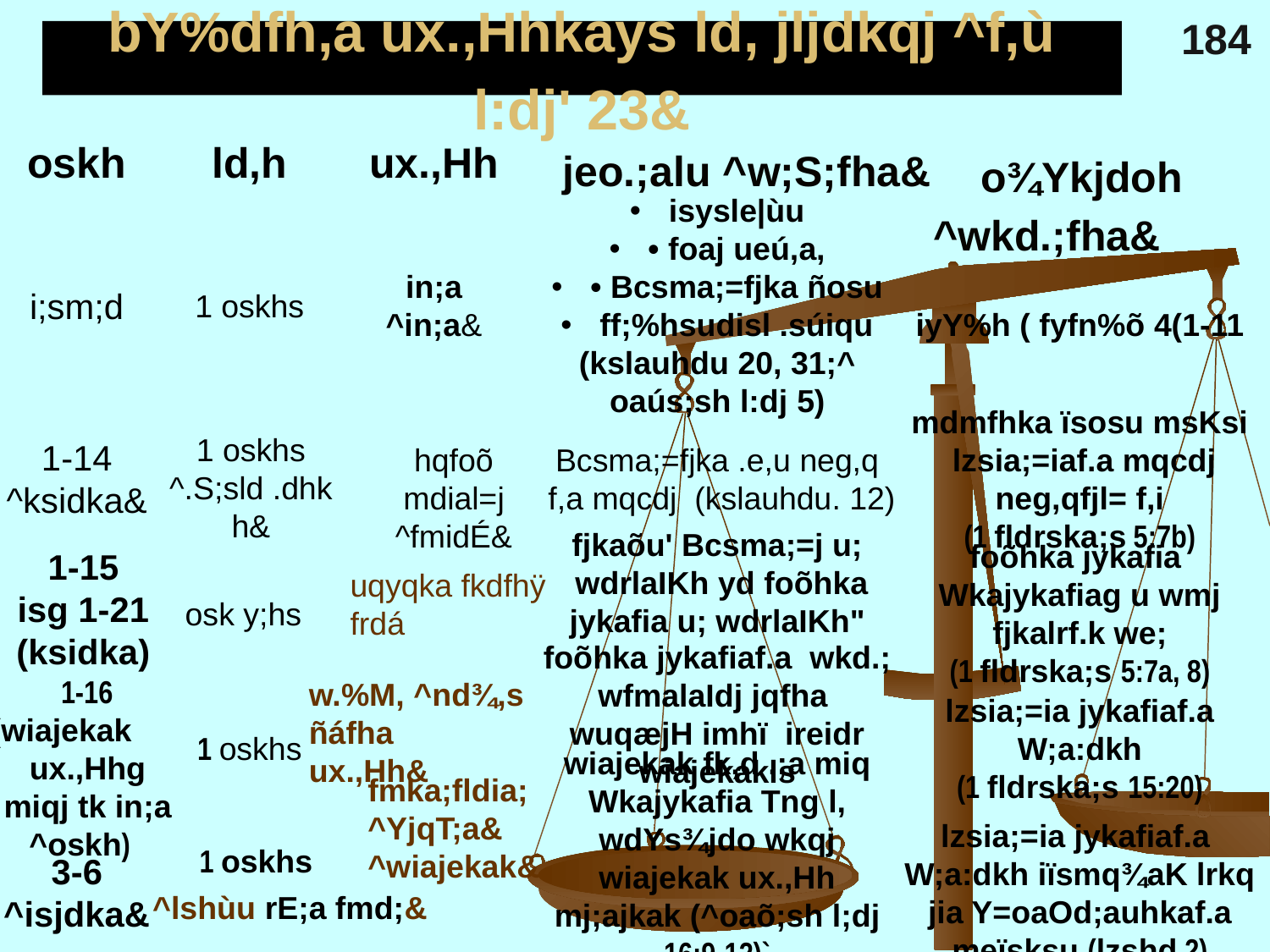

184
# bY%dfh,a ux.,Hhkays ld, jljdkqj ^f,ù l:dj' 23&
oskh
ld,h
ux.,Hh

i;sm;d
1 oskhs
in;a
^in;a&
 isysle|ùu
 • foaj ueú,a,
 • Bcsma;=fjka ñosu
 ff;%hsudisl .súiqu
(kslauhdu 20, 31;^ oaús;sh l:dj 5)

iyY%h ( fyfn%õ 4(1-11
1-14
^ksidka&

Bcsma;=fjka .e,u neg,q
 f,a mqcdj  (kslauhdu. 12)
mdmfhka ïsosu msKsi
 lzsia;=iaf.a mqcdj neg,qfjl= f,i
(1 fldrska;s 5:7b)
1 oskhs
^.S;sld .dhkh&
fjkaõu' Bcsma;=j u;
 wdrlaIKh yd foõhka jykafia u; wdrlaIKh"
1-15
isg 1-21
(ksidka)
osk y;hs

foõhka jykafia  Wkajykafiag u wmj fjkalrf.k we;
(1 fldrska;s 5:7a, 8)
foõhka jykafiaf.a  wkd.; wfmalaIdj jqfha  wuqæjH imhï  ireidr wiajekakls

 1-16 (wiajekak       ux.,Hhg
 miqj tk in;a ^oskh)
1 oskhs

lzsia;=ia jykafiaf.a W;a:dkh
(1 fldrska;s 15:20)
wiajekak fk,d .;a miq Wkajykafia Tng l, wdYs¾jdo wkqj wiajekak ux.,Hh mj;ajkak (^oaõ;sh l;dj 16:9-12)`
1 oskhs
3-6
^isjdka&

lzsia;=ia jykafiaf.a
W;a:dkh iïsmq¾aK lrkq jia Y=oaOd;auhkaf.a meïsksu (lzshd 2)
jeo.;alu ^w;S;fha&
    o¾Ykjdoh     ^wkd.;fha&
hqfoõ mdial=j ^fmidÉ&

 uqyqka fkdfhÿ
 frdá
w.%M, ^nd¾,s ñáfha
ux.,Hh&
fmka;fldia;
^YjqT;a&
^wiajekak&
^lshùu rE;a fmd;&